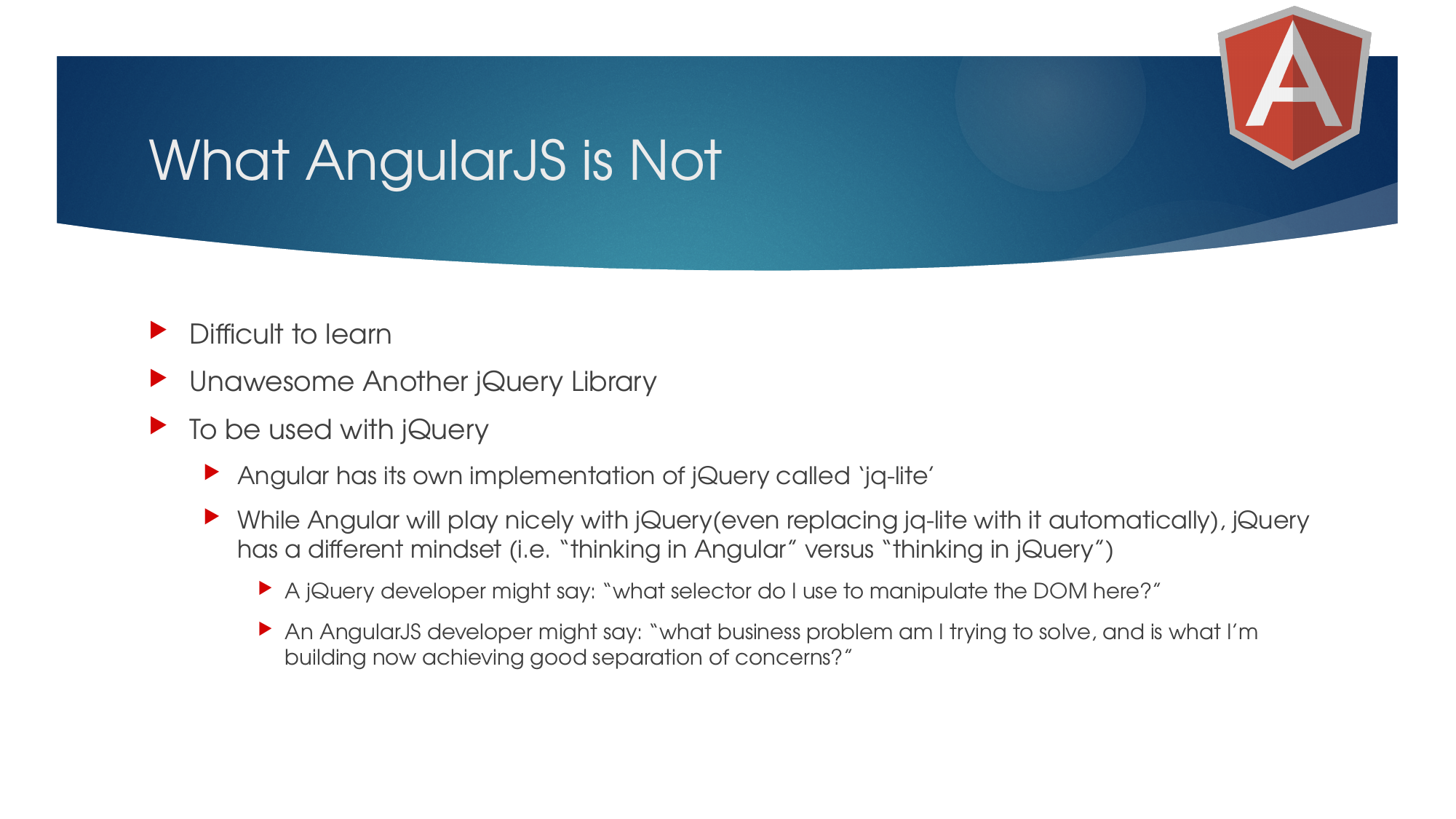

# What AngularJS is Not
Difficult to learn
Unawesome Another jQuery Library
To be used with jQuery
Angular has its own implementation of jQuery called ‘jq-lite’
While Angular will play nicely with jQuery(even replacing jq-lite with it automatically), jQuery has a different mindset (i.e. “thinking in Angular” versus “thinking in jQuery”)
A jQuery developer might say: “what selector do I use to manipulate the DOM here?”
An AngularJS developer might say: “what business problem am I trying to solve, and is what I’m building now achieving good separation of concerns?”